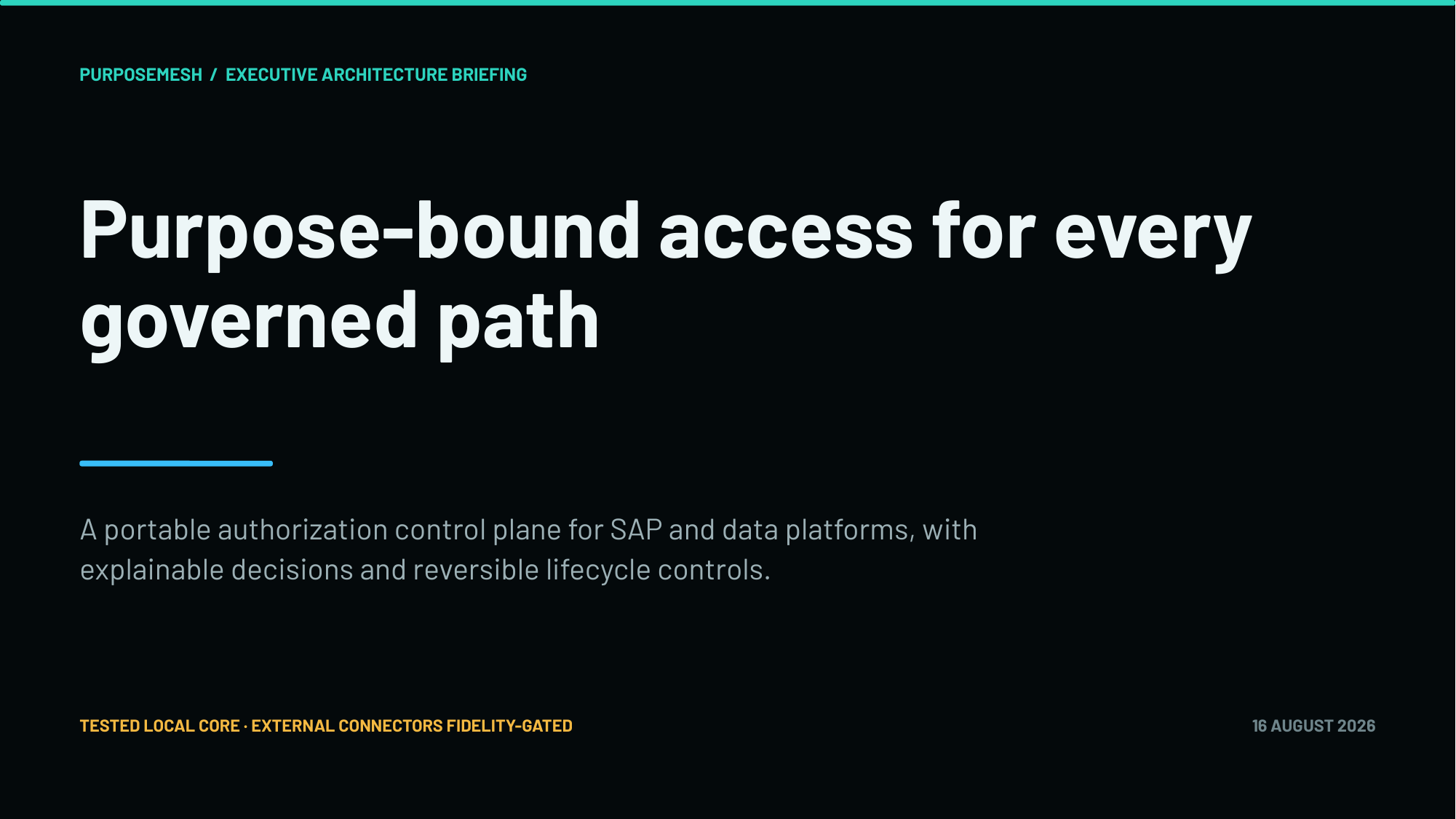

PURPOSEMESH  /  EXECUTIVE ARCHITECTURE BRIEFING
Purpose-bound access for every governed path

A portable authorization control plane for SAP and data platforms, with explainable decisions and reversible lifecycle controls.
TESTED LOCAL CORE · EXTERNAL CONNECTORS FIDELITY-GATED
16 AUGUST 2026